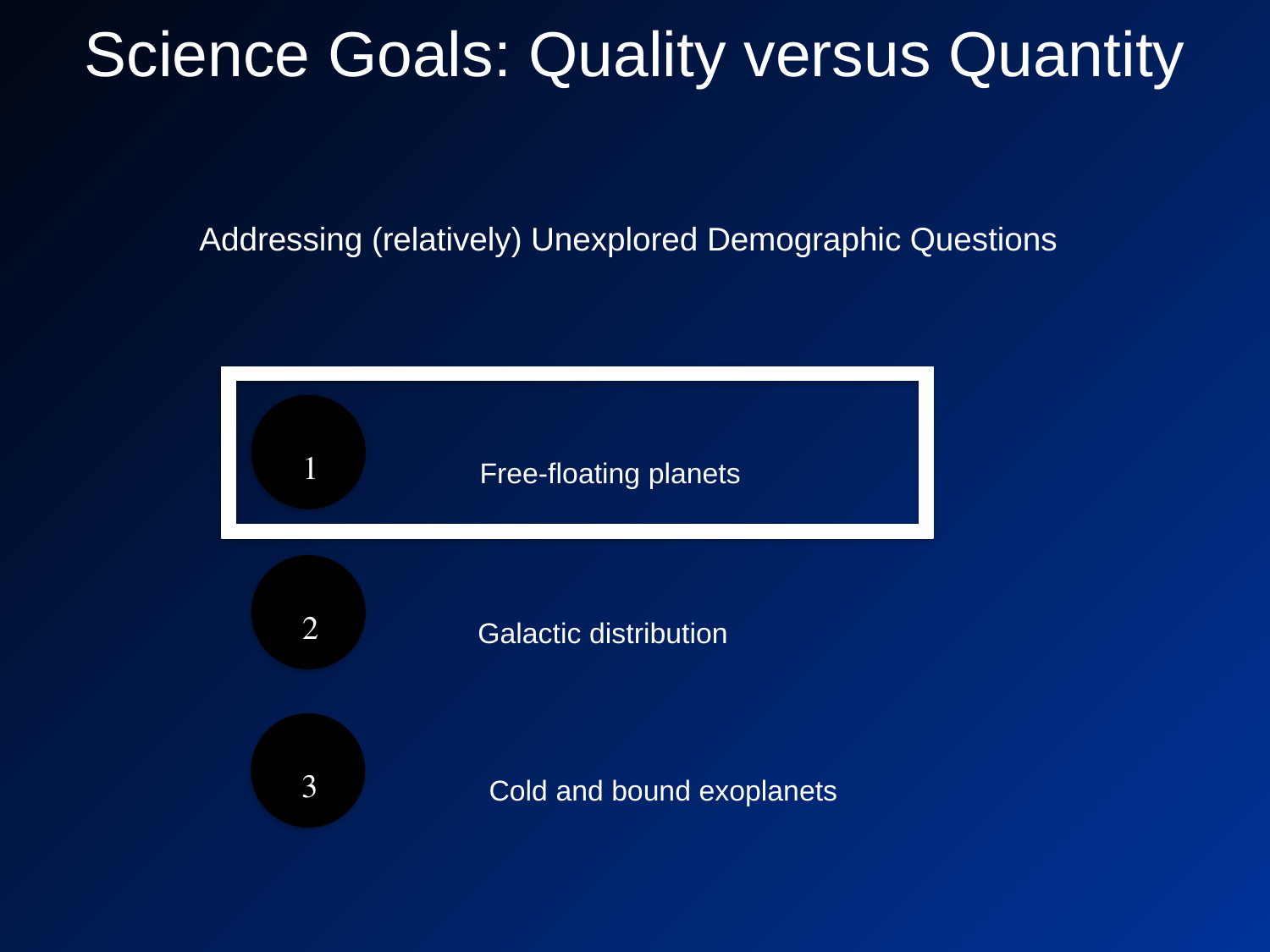

# Science Goals: Quality versus Quantity
Addressing (relatively) Unexplored Demographic Questions

1
Free-floating planets

2
Galactic distribution

3
Cold and bound exoplanets